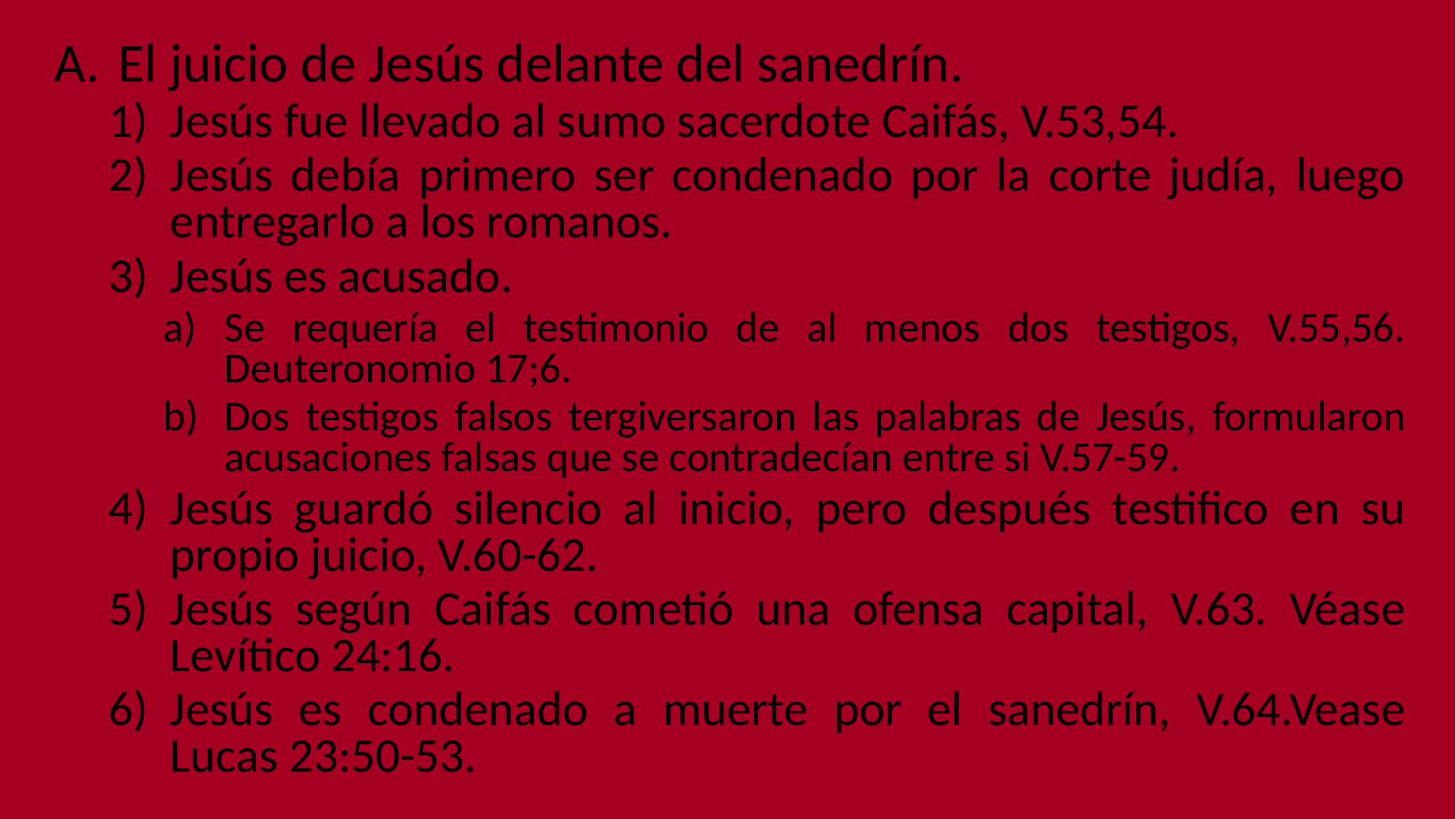

El juicio de Jesús delante del sanedrín.
Jesús fue llevado al sumo sacerdote Caifás, V.53,54.
Jesús debía primero ser condenado por la corte judía, luego entregarlo a los romanos.
Jesús es acusado.
Se requería el testimonio de al menos dos testigos, V.55,56. Deuteronomio 17;6.
Dos testigos falsos tergiversaron las palabras de Jesús, formularon acusaciones falsas que se contradecían entre si V.57-59.
Jesús guardó silencio al inicio, pero después testifico en su propio juicio, V.60-62.
Jesús según Caifás cometió una ofensa capital, V.63. Véase Levítico 24:16.
Jesús es condenado a muerte por el sanedrín, V.64.Vease Lucas 23:50-53.